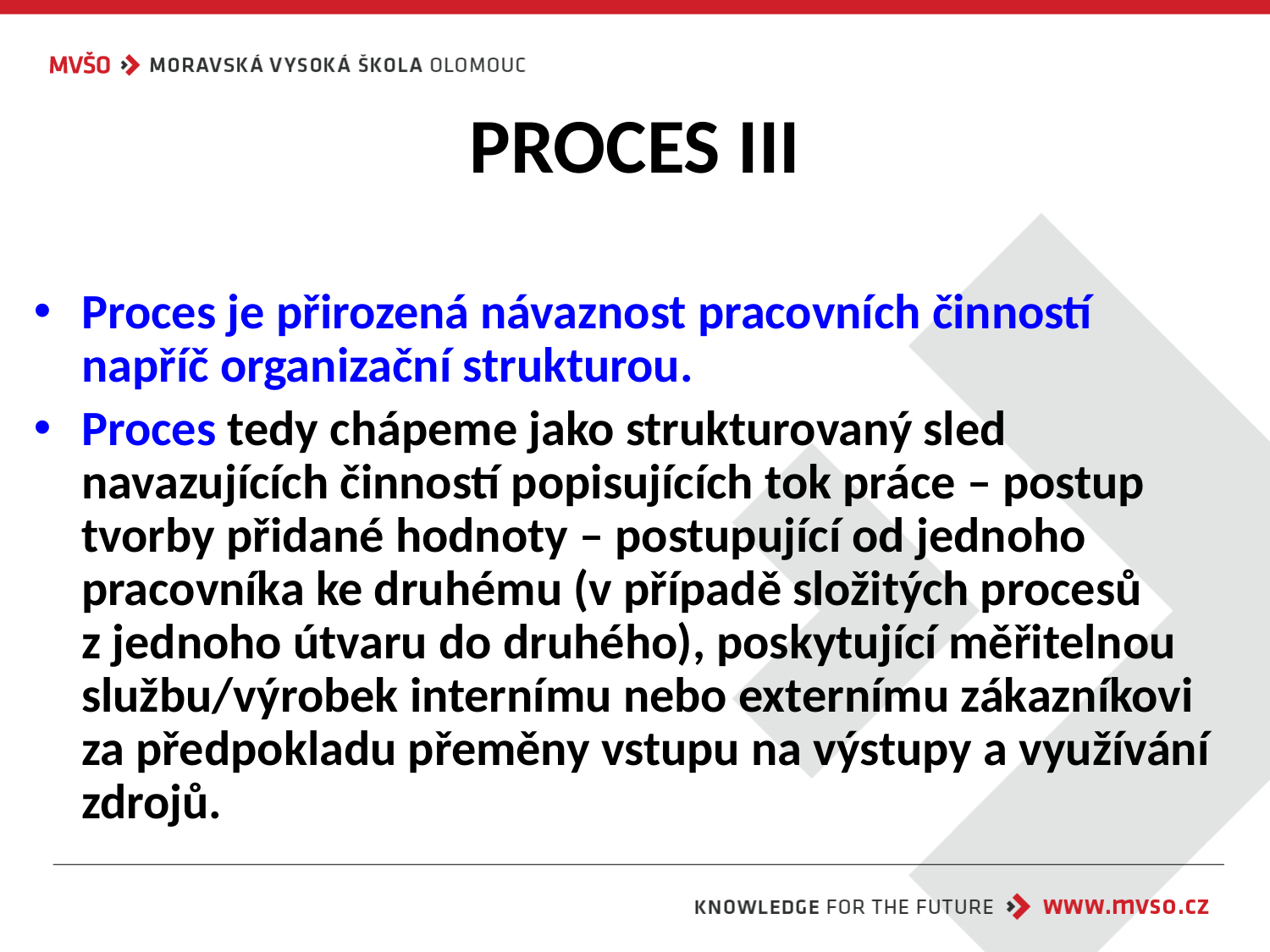

# PROCES III
Proces je přirozená návaznost pracovních činností napříč organizační strukturou.
Proces tedy chápeme jako strukturovaný sled navazujících činností popisujících tok práce – postup tvorby přidané hodnoty – postupující od jednoho pracovníka ke druhému (v případě složitých procesů
z jednoho útvaru do druhého), poskytující měřitelnou službu/výrobek internímu nebo externímu zákazníkovi za předpokladu přeměny vstupu na výstupy a využívání zdrojů.